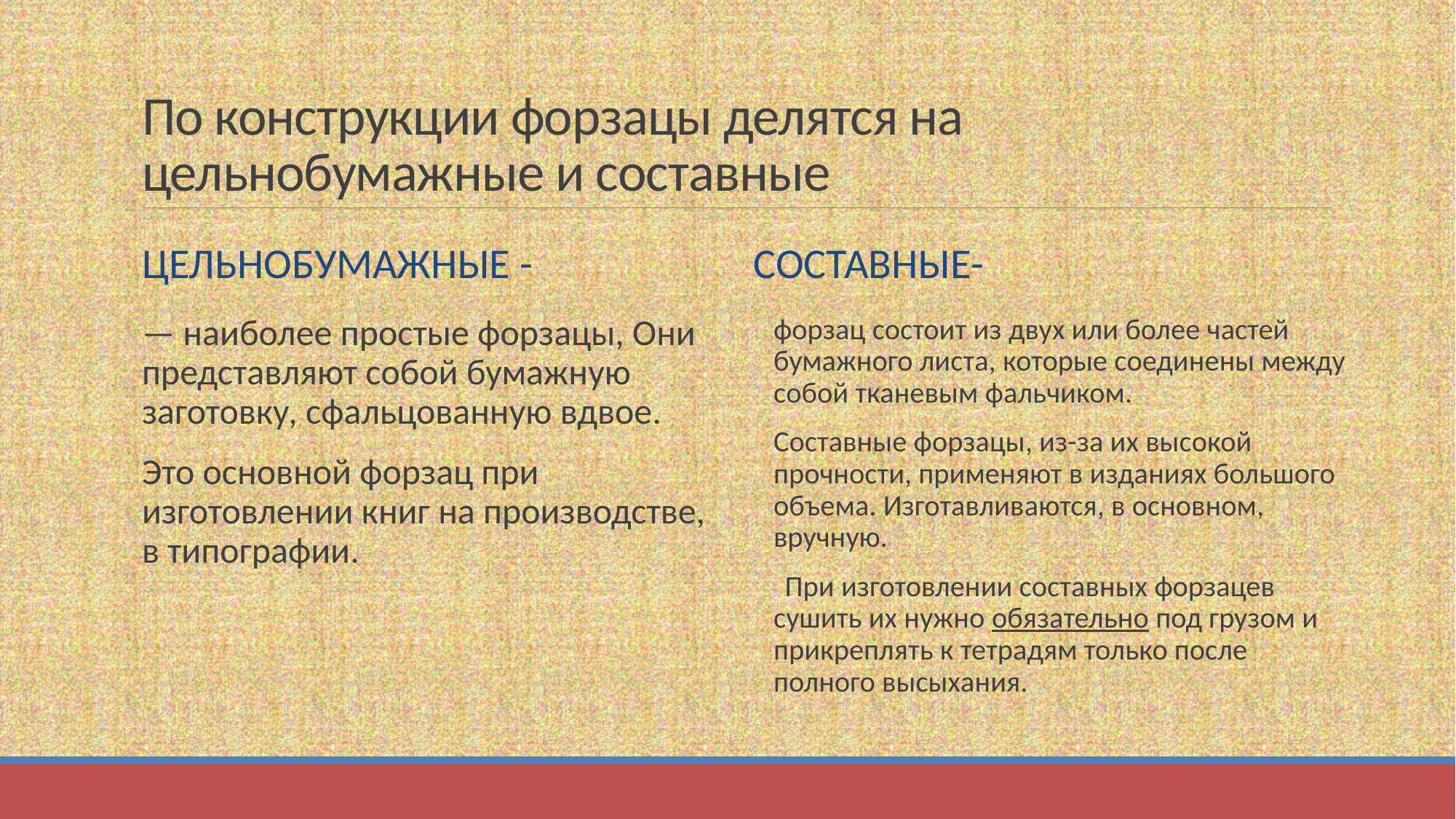

# По конструкции форзацы делятся на цельнобумажные и составные
Цельнобумажные -
Составные-
— наиболее простые форзацы, Они представляют собой бумажную заготовку, сфальцованную вдвое.
Это основной форзац при изготовлении книг на производстве, в типографии.

форзац состоит из двух или более частей бумажного листа, которые соединены между собой тканевым фальчиком.
Составные форзацы, из-за их высокой прочности, применяют в изданиях большого объема. Изготавливаются, в основном, вручную.
  При изготовлении составных форзацев сушить их нужно обязательно под грузом и прикреплять к тетрадям только после полного высыхания.